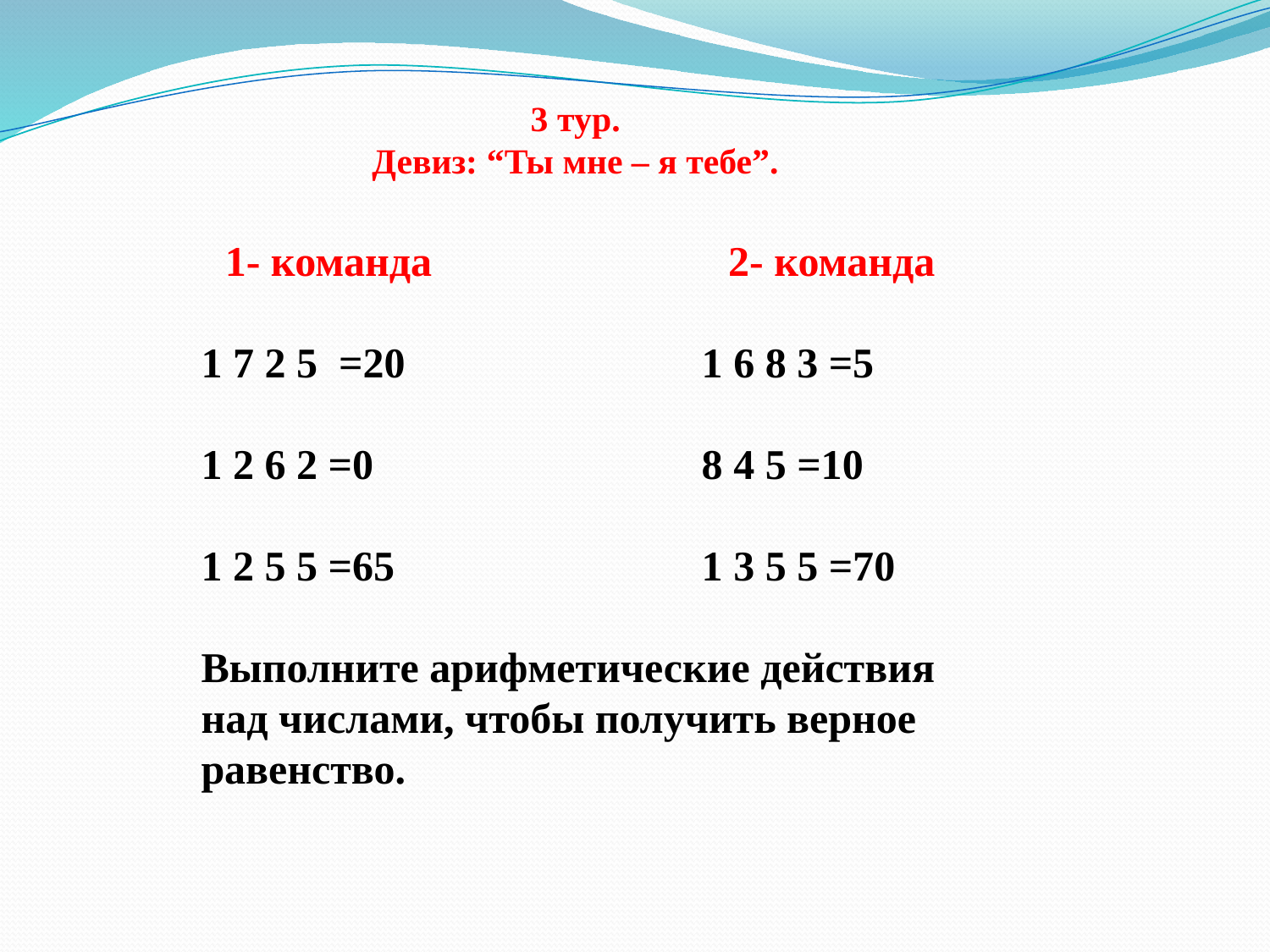

3 тур.
Девиз: “Ты мне – я тебе”.
   1- команда                            2- команда

1 7 2 5  =20                            1 6 8 3 =5

1 2 6 2 =0                               8 4 5 =10

1 2 5 5 =65                             1 3 5 5 =70

Выполните арифметические действия над числами, чтобы получить верное равенство.